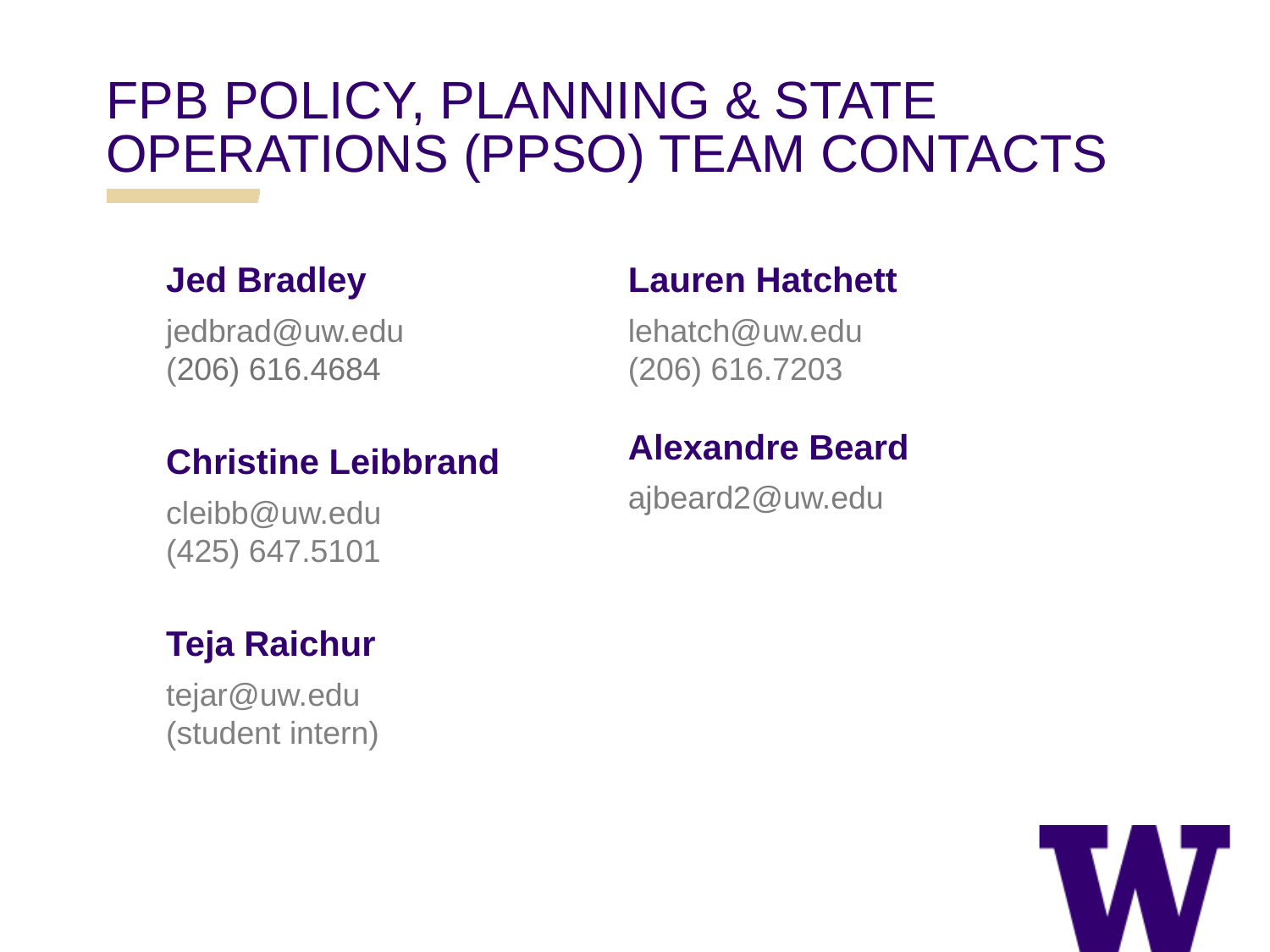

FPB POLICY, PLANNING & STATE OPERATIONS (PPSO) TEAM CONTACTS
Jed Bradley
jedbrad@uw.edu
(206) 616.4684

Christine Leibbrand
cleibb@uw.edu
(425) 647.5101

Teja Raichur
tejar@uw.edu
(student intern)
Lauren Hatchett
lehatch@uw.edu
(206) 616.7203

Alexandre Beard
ajbeard2@uw.edu